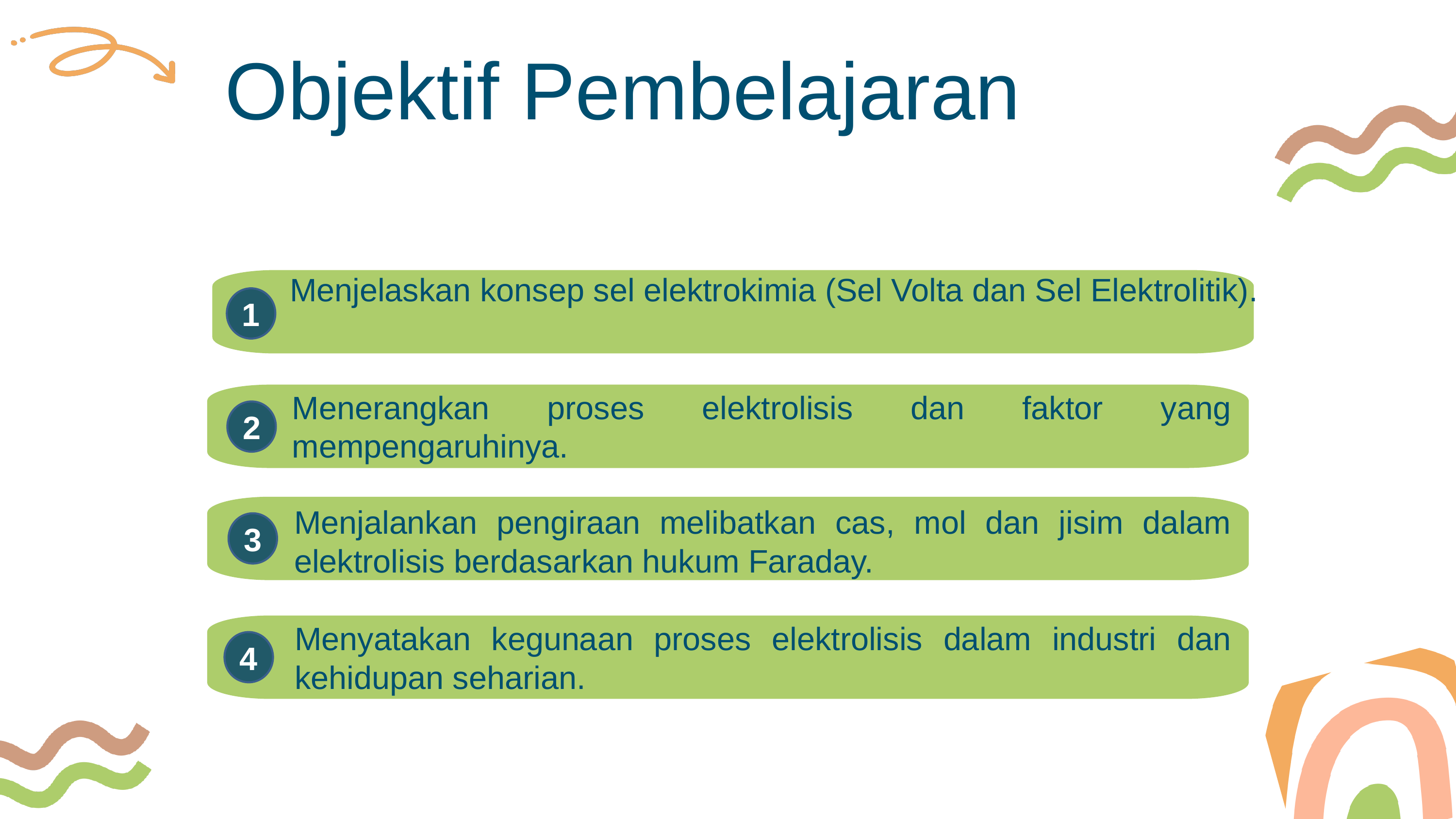

Objektif Pembelajaran

Menjelaskan konsep sel elektrokimia (Sel Volta dan Sel Elektrolitik).

1

Menerangkan proses elektrolisis dan faktor yang mempengaruhinya.
2

Menjalankan pengiraan melibatkan cas, mol dan jisim dalam elektrolisis berdasarkan hukum Faraday.
3

Menyatakan kegunaan proses elektrolisis dalam industri dan kehidupan seharian.
4